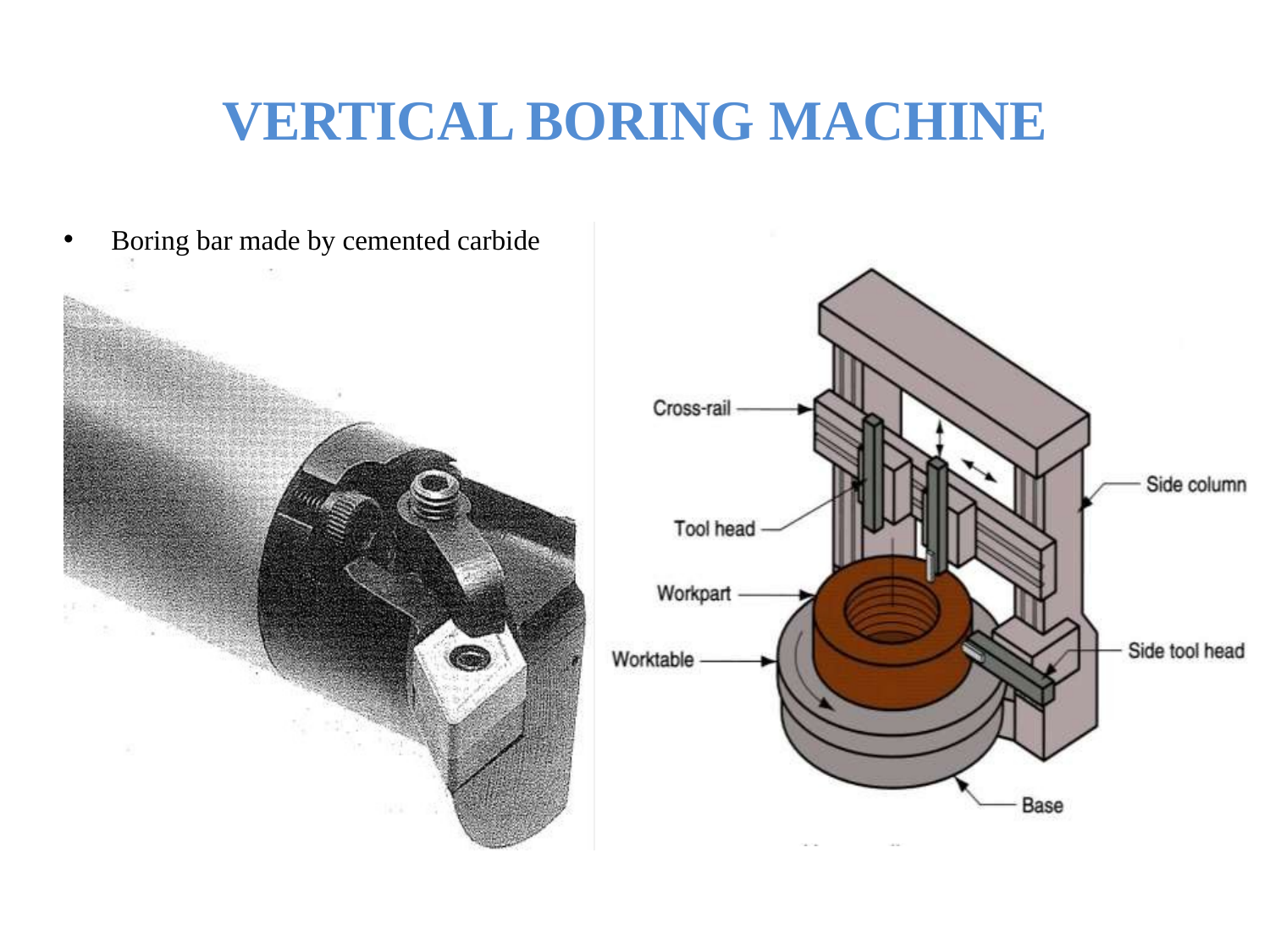

# VERTICAL BORING MACHINE
Boring bar made by cemented carbide